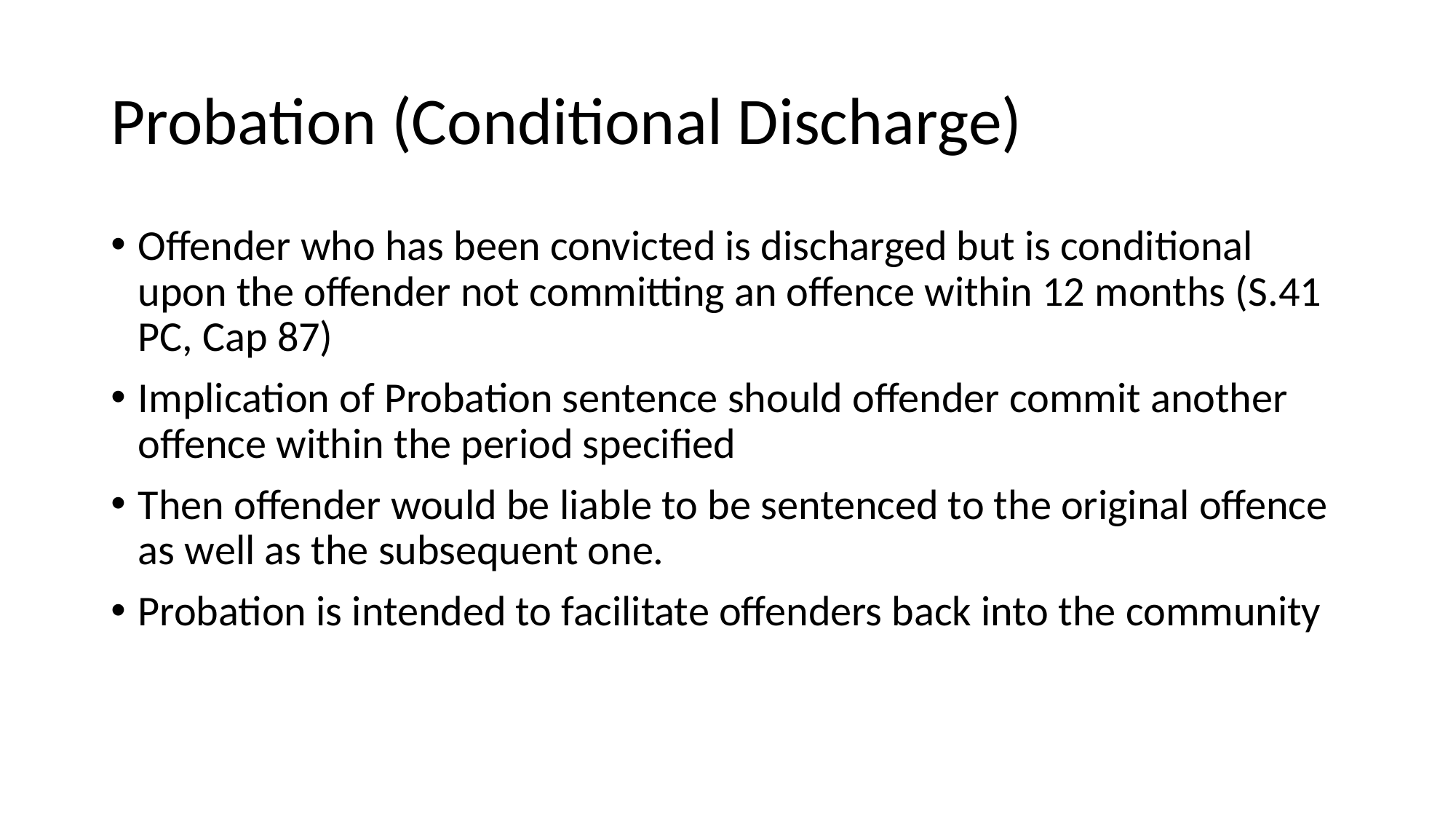

# Probation (Conditional Discharge)
Offender who has been convicted is discharged but is conditional upon the offender not committing an offence within 12 months (S.41 PC, Cap 87)
Implication of Probation sentence should offender commit another offence within the period specified
Then offender would be liable to be sentenced to the original offence as well as the subsequent one.
Probation is intended to facilitate offenders back into the community